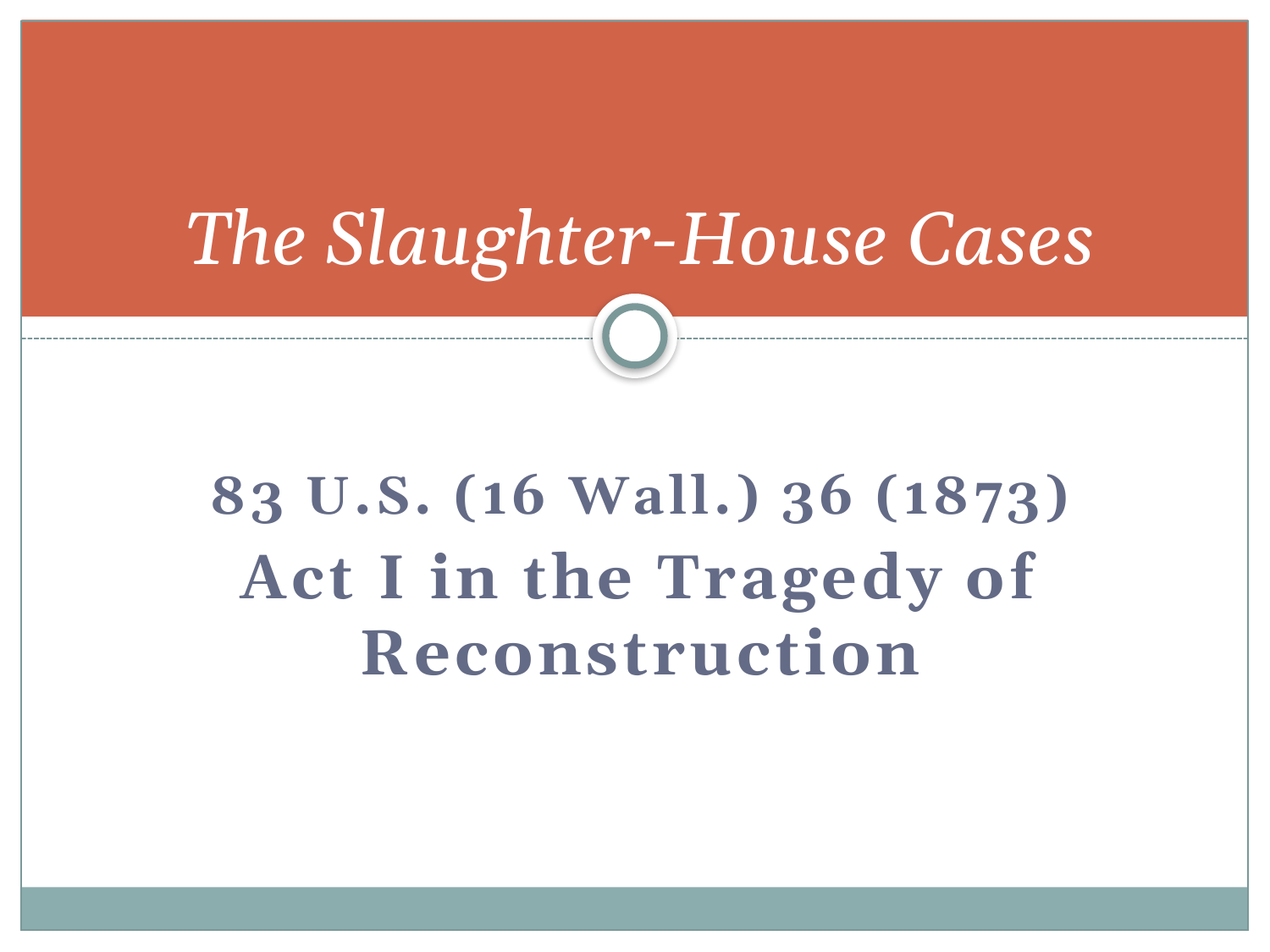

# The Slaughter-House Cases
83 U.S. (16 Wall.) 36 (1873)
Act I in the Tragedy of Reconstruction